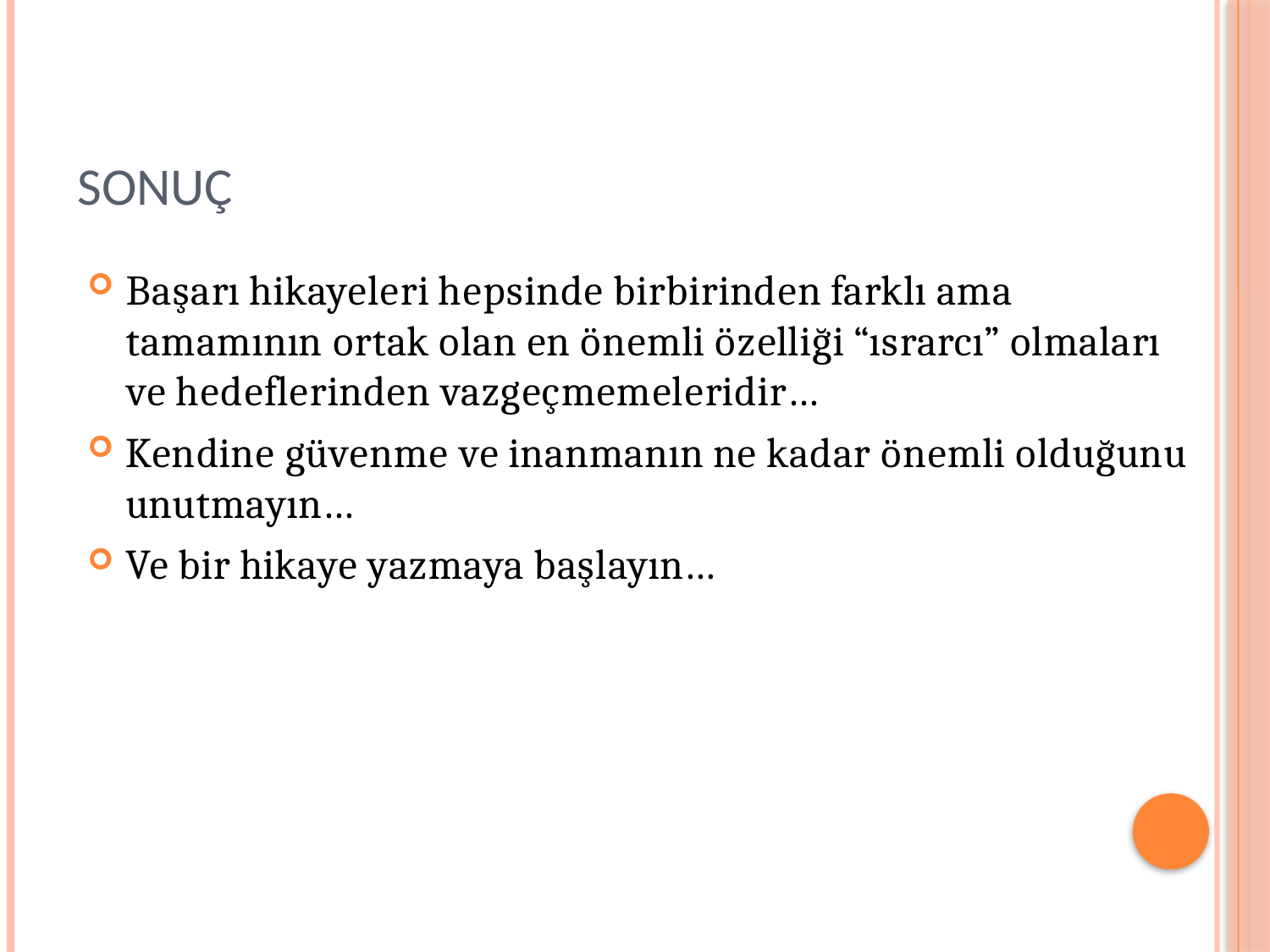

# SONUÇ
Başarı hikayeleri hepsinde birbirinden farklı ama tamamının ortak olan en önemli özelliği “ısrarcı” olmaları ve hedeflerinden vazgeçmemeleridir…
Kendine güvenme ve inanmanın ne kadar önemli olduğunu unutmayın…
Ve bir hikaye yazmaya başlayın…